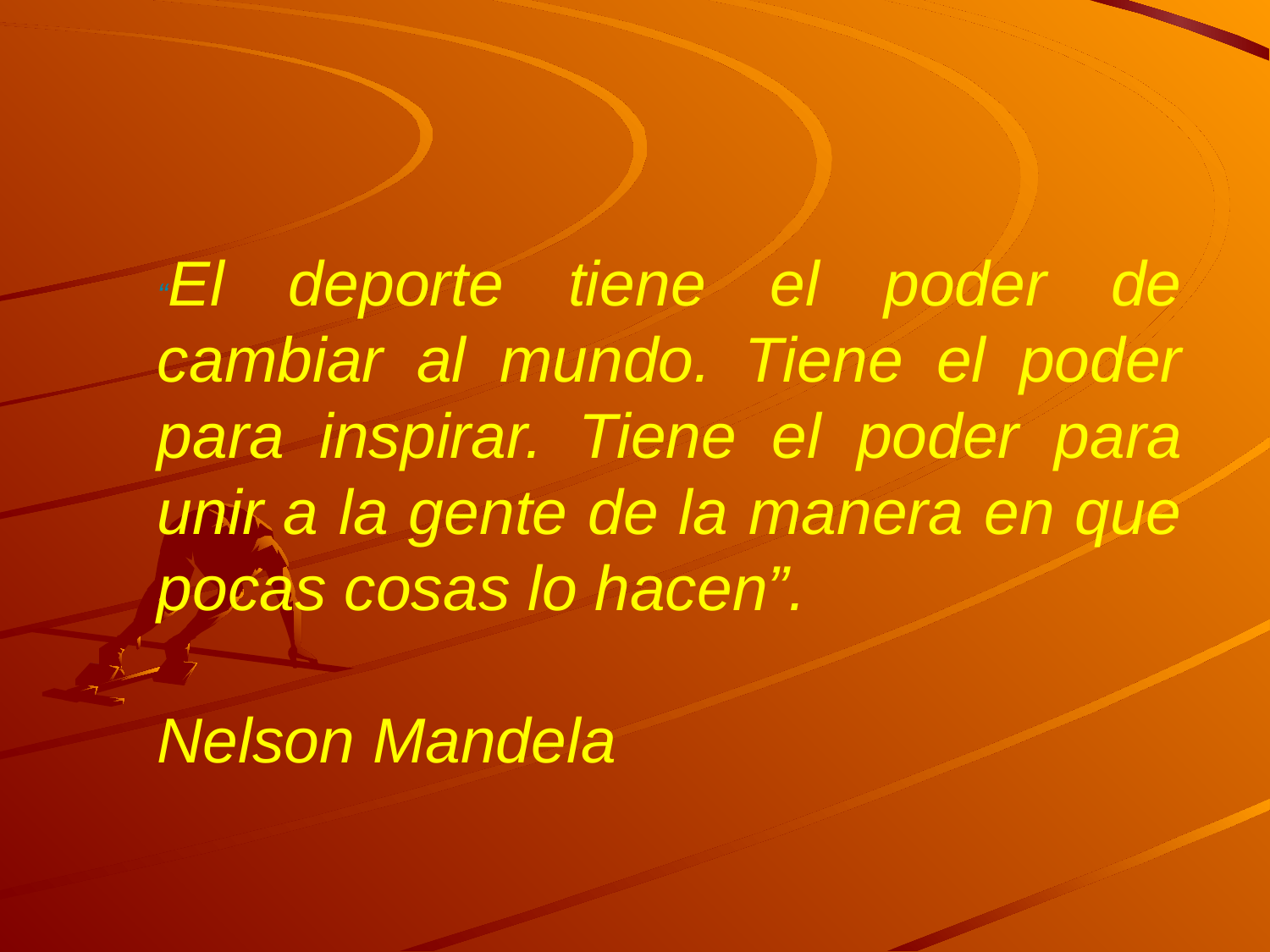

“El deporte tiene el poder de cambiar al mundo. Tiene el poder para inspirar. Tiene el poder para unir a la gente de la manera en que pocas cosas lo hacen”.

Nelson Mandela